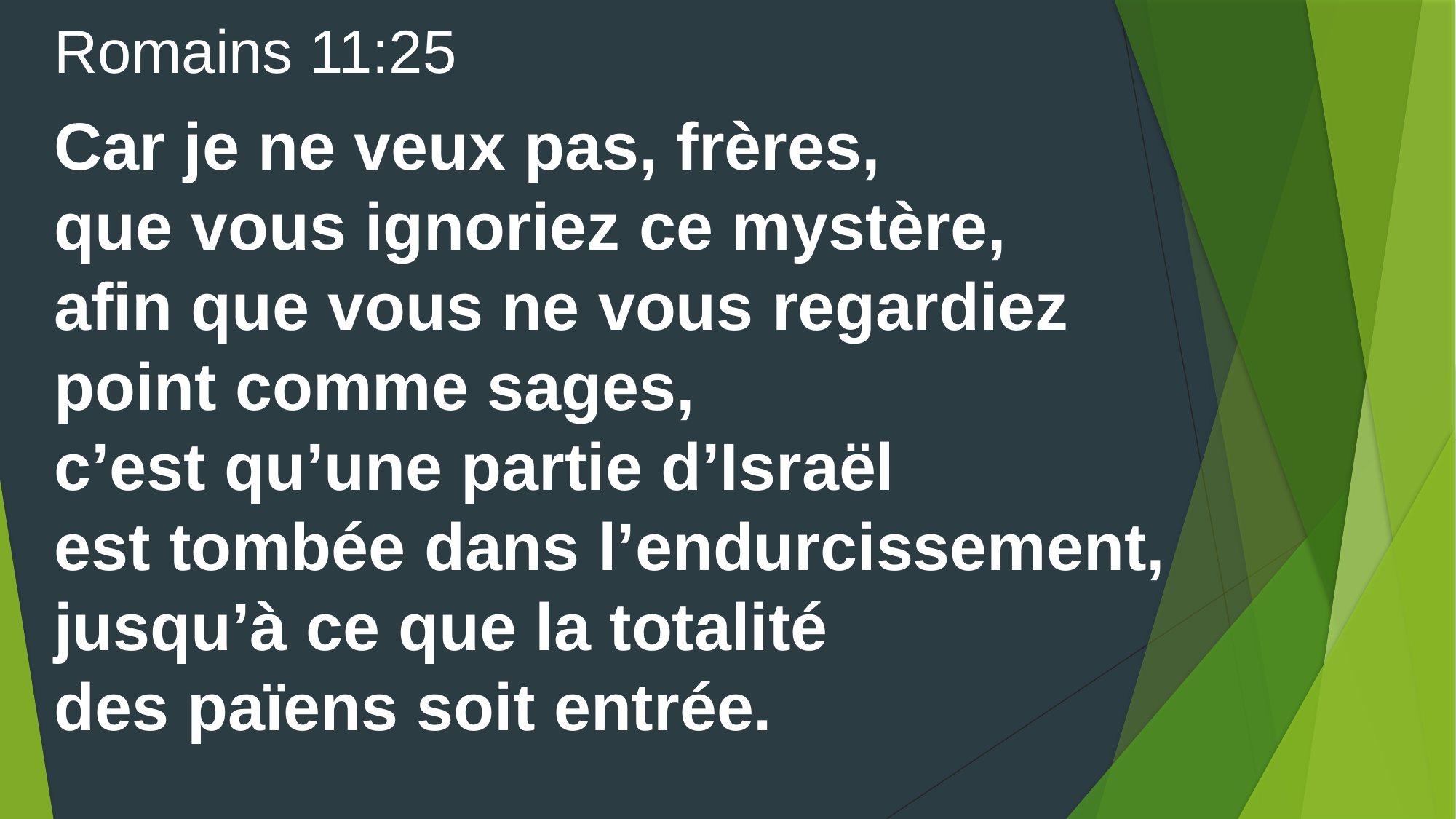

Romains 11:25

Car je ne veux pas, frères,
que vous ignoriez ce mystère,
afin que vous ne vous regardiez
point comme sages,
c’est qu’une partie d’Israël
est tombée dans l’endurcissement, jusqu’à ce que la totalité
des païens soit entrée.